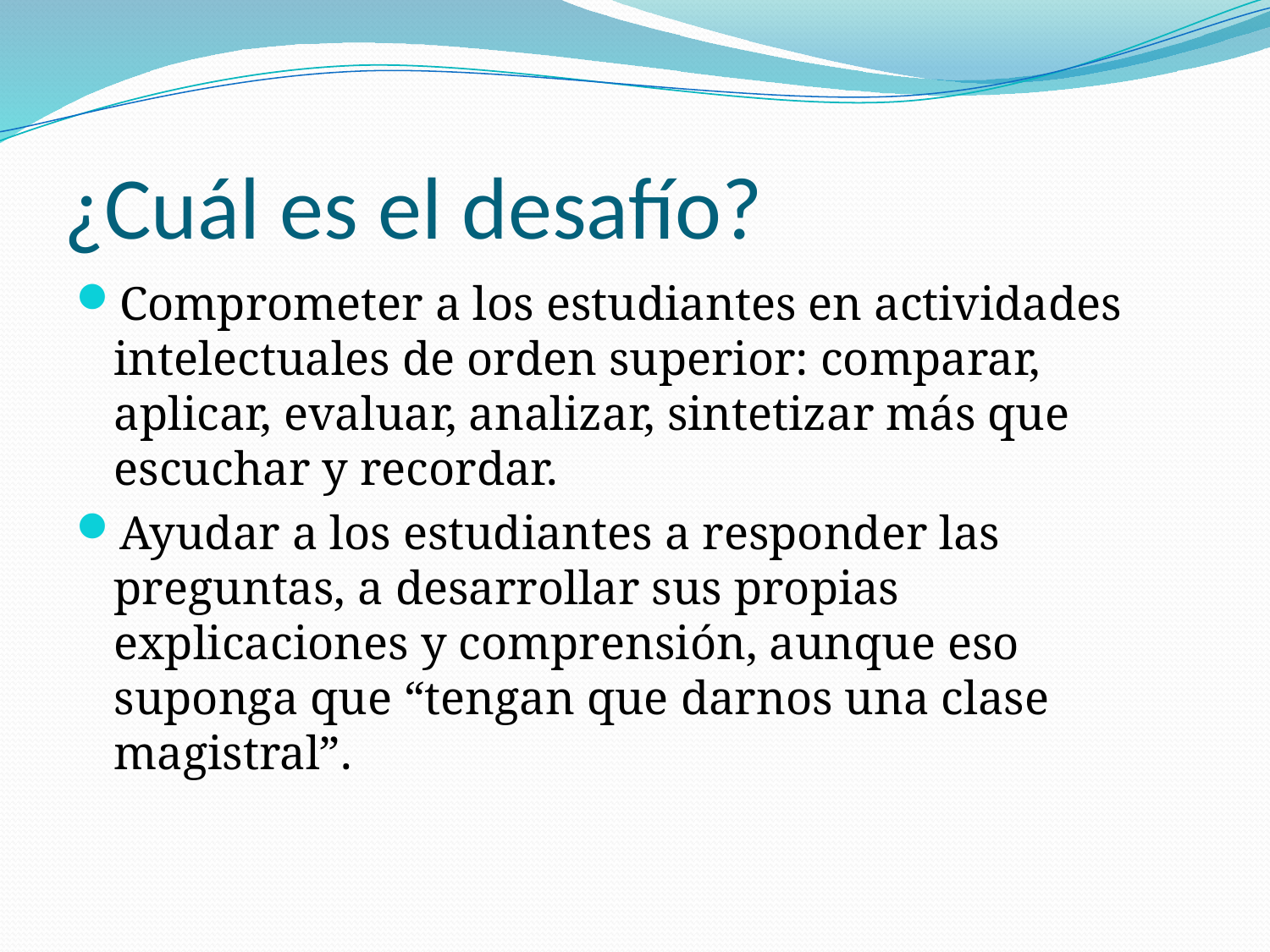

# ¿Cuál es el desafío?
Comprometer a los estudiantes en actividades intelectuales de orden superior: comparar, aplicar, evaluar, analizar, sintetizar más que escuchar y recordar.
Ayudar a los estudiantes a responder las preguntas, a desarrollar sus propias explicaciones y comprensión, aunque eso suponga que “tengan que darnos una clase magistral”.